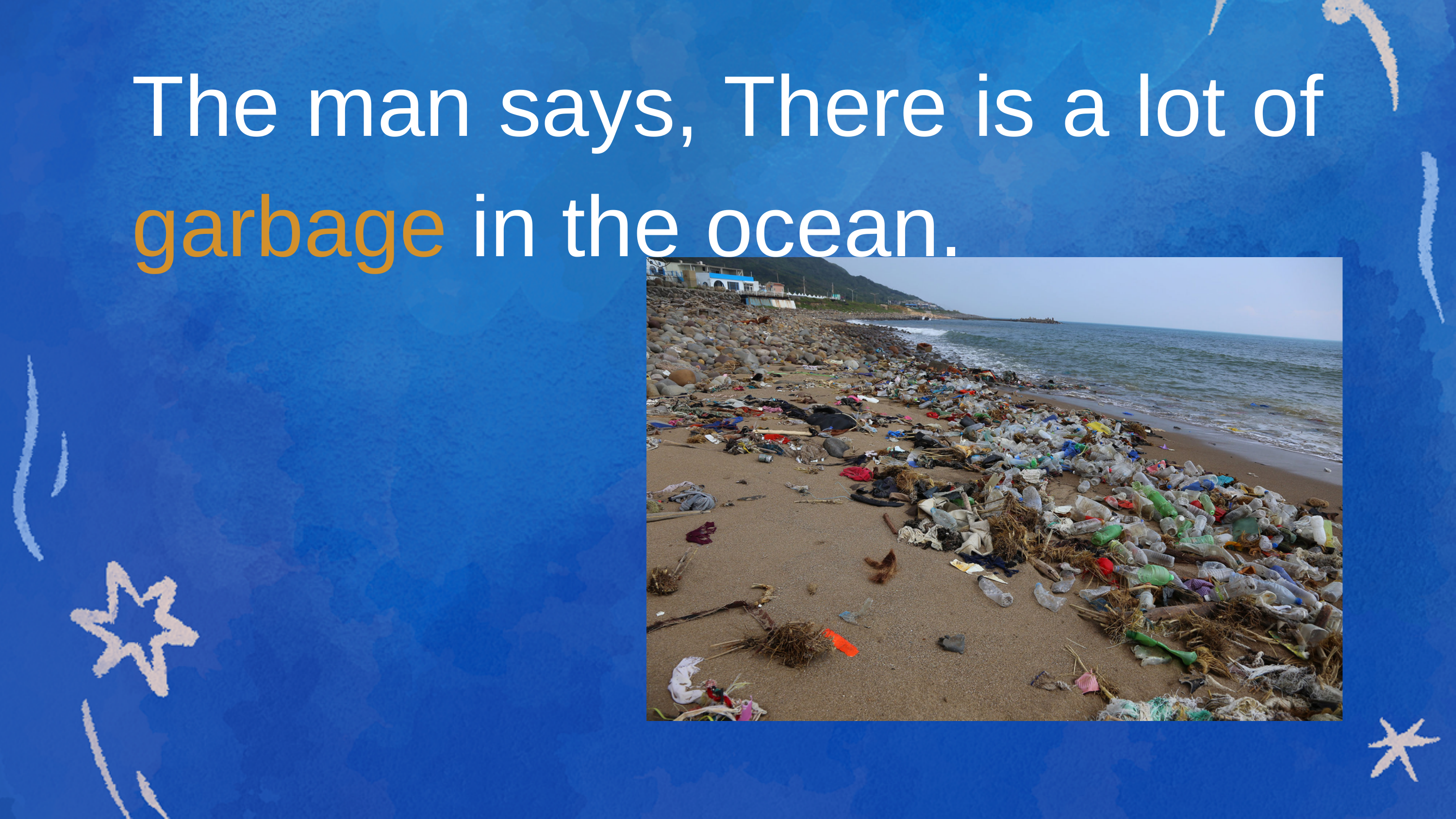

The man says, There is a lot of garbage in the ocean.